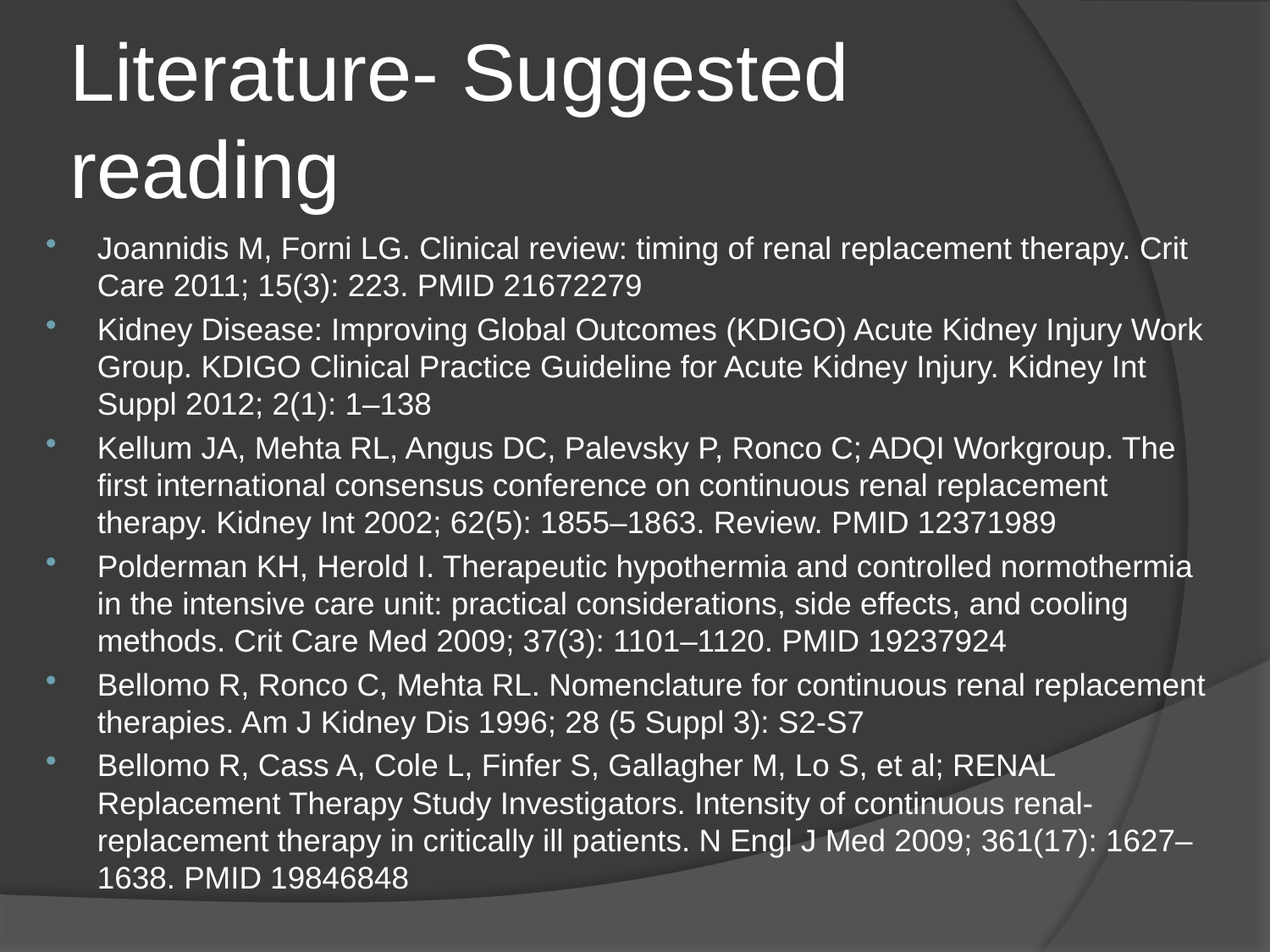

# Literature- Suggested reading
Joannidis M, Forni LG. Clinical review: timing of renal replacement therapy. Crit Care 2011; 15(3): 223. PMID 21672279
Kidney Disease: Improving Global Outcomes (KDIGO) Acute Kidney Injury Work Group. KDIGO Clinical Practice Guideline for Acute Kidney Injury. Kidney Int Suppl 2012; 2(1): 1–138
Kellum JA, Mehta RL, Angus DC, Palevsky P, Ronco C; ADQI Workgroup. The first international consensus conference on continuous renal replacement therapy. Kidney Int 2002; 62(5): 1855–1863. Review. PMID 12371989
Polderman KH, Herold I. Therapeutic hypothermia and controlled normothermia in the intensive care unit: practical considerations, side effects, and cooling methods. Crit Care Med 2009; 37(3): 1101–1120. PMID 19237924
Bellomo R, Ronco C, Mehta RL. Nomenclature for continuous renal replacement therapies. Am J Kidney Dis 1996; 28 (5 Suppl 3): S2-S7
Bellomo R, Cass A, Cole L, Finfer S, Gallagher M, Lo S, et al; RENAL Replacement Therapy Study Investigators. Intensity of continuous renal-replacement therapy in critically ill patients. N Engl J Med 2009; 361(17): 1627–1638. PMID 19846848